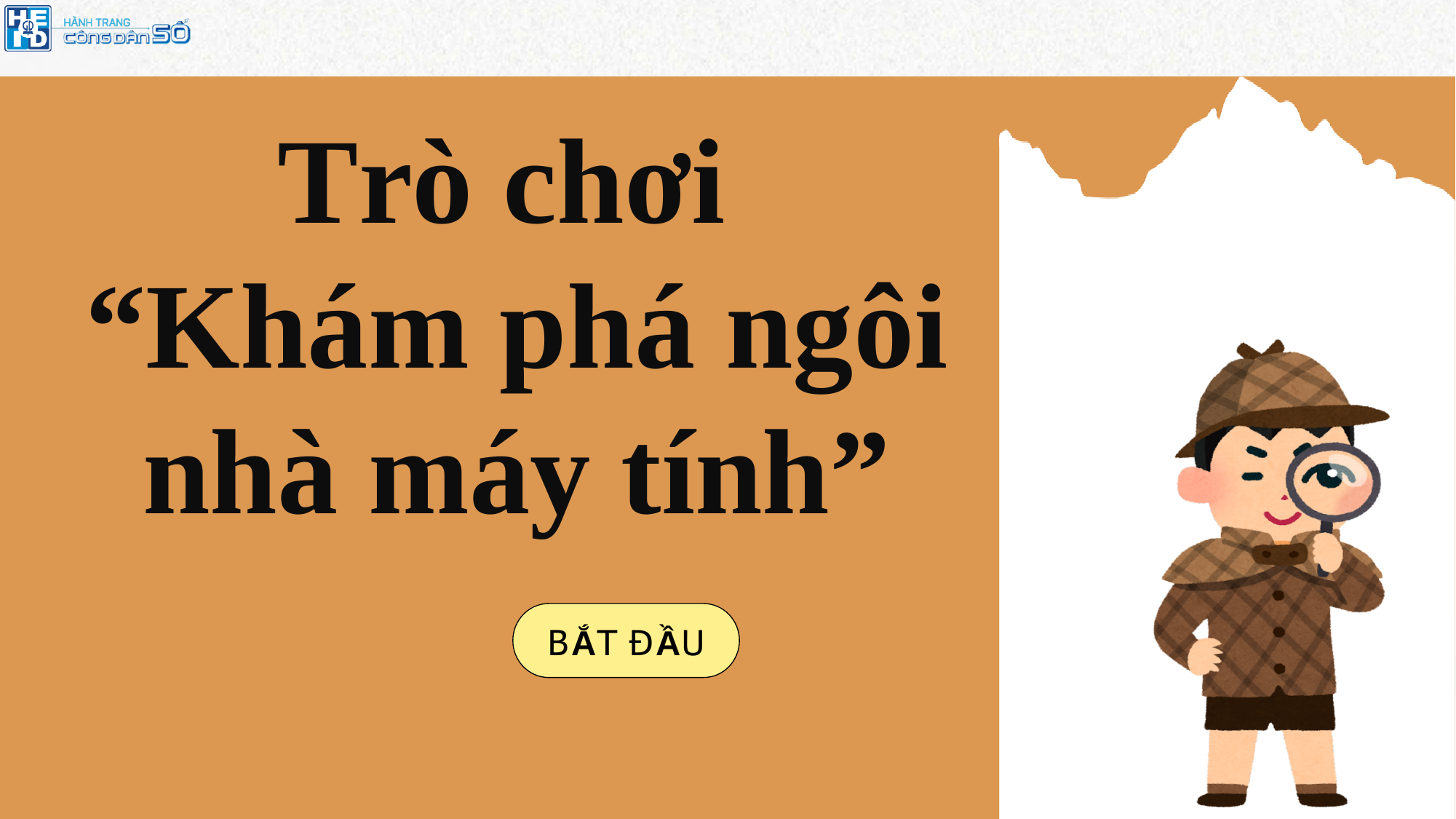

Trò chơi
“Khám phá ngôi nhà máy tính”

BẮT ĐẦU